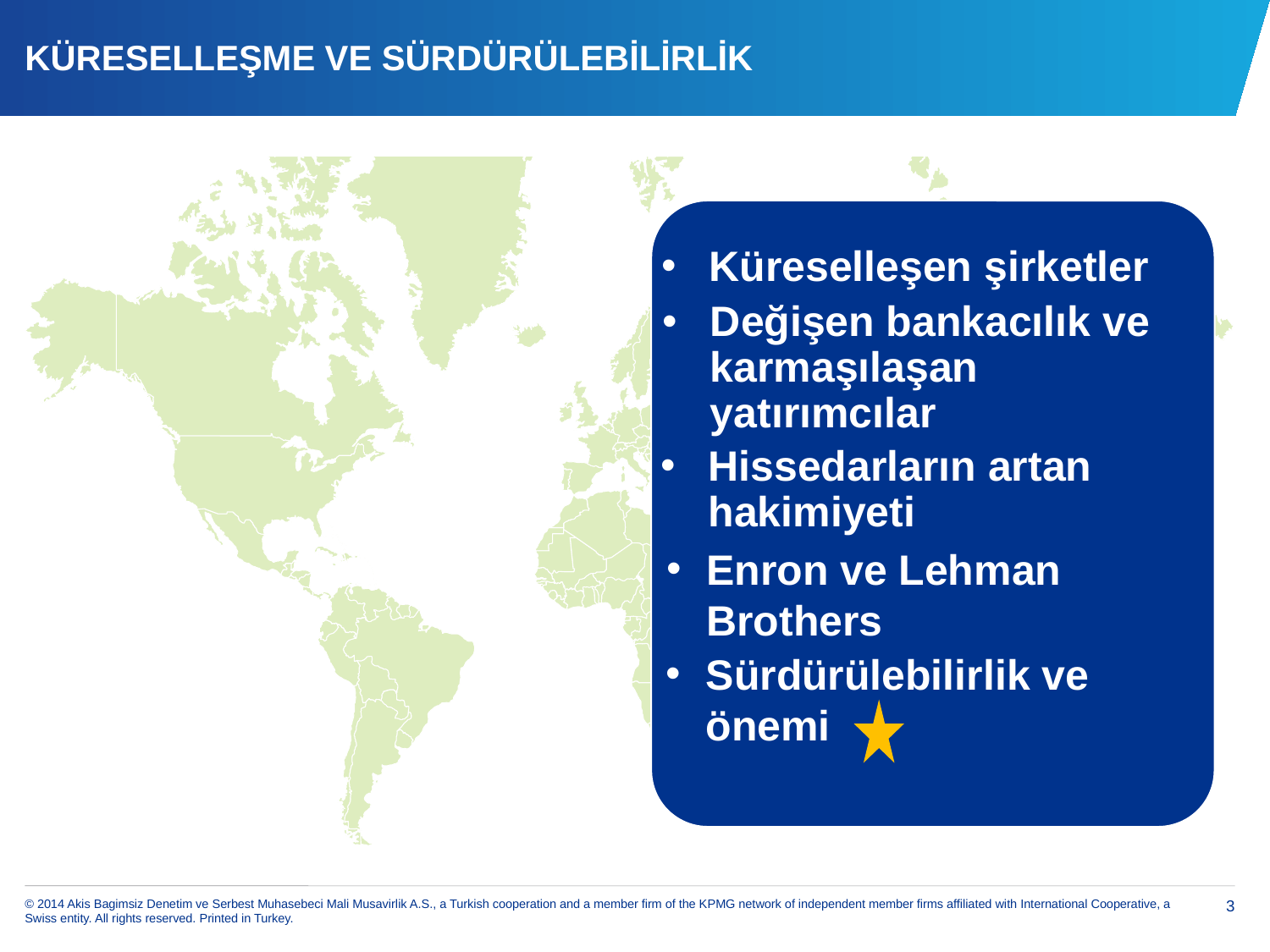

# KÜRESELLEŞME VE SÜRDÜRÜLEBİLİRLİK

Temmuz 1944 –
toplantısı
ABD dolarının devalüe edilmesi ve
çöküş
Küreselleşen şirketler
Değişen bankacılık ve karmaşılaşan yatırımcılar
Hissedarların artan hakimiyeti
Küreselleşmenin başlangıcı
Enron ve Lehman Brothers
Sürdürülebilirlik ve önemi